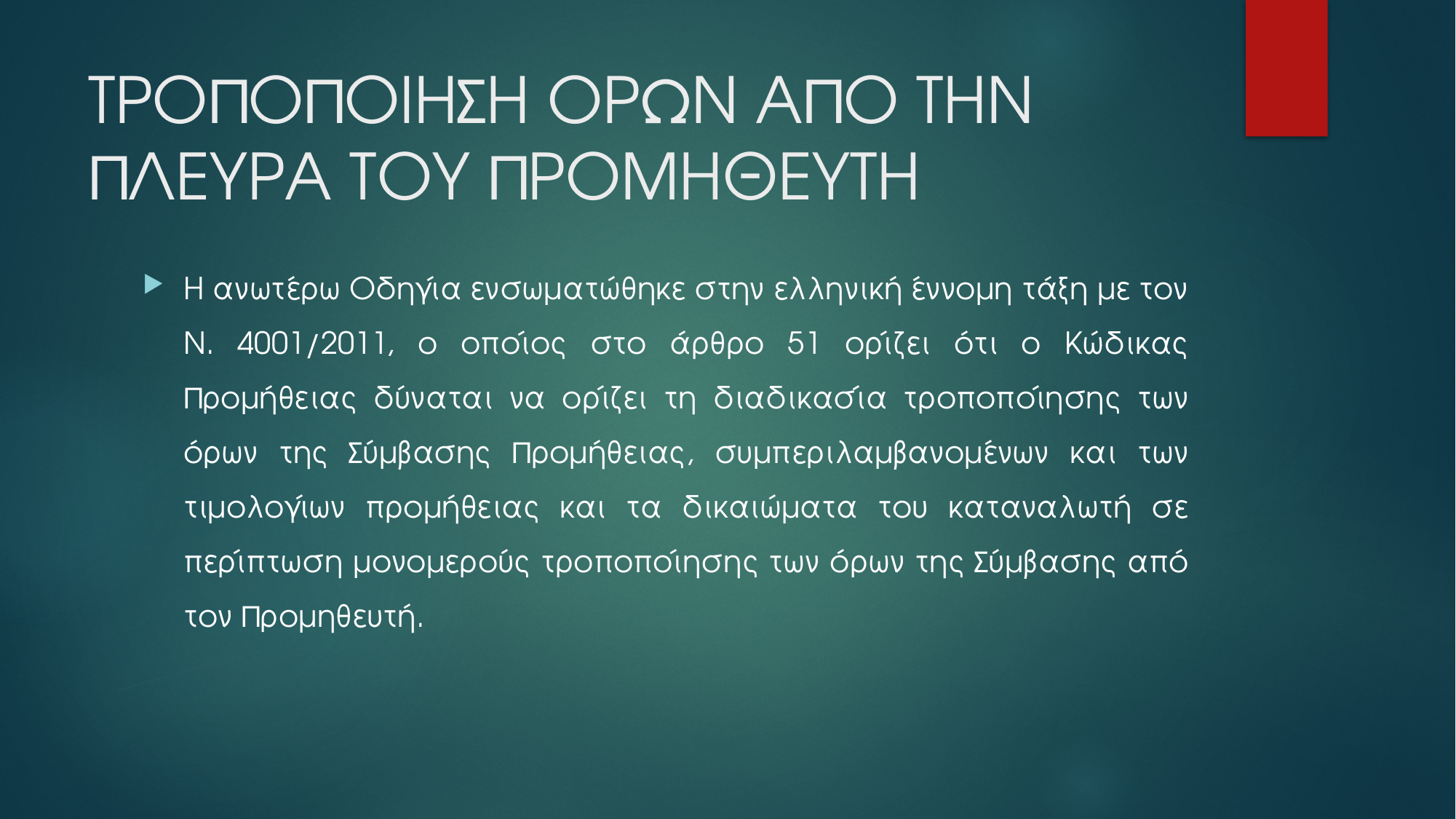

# ΤΡΟΠΟΠΟΙΗΣΗ ΟΡΩΝ ΑΠΟ ΤΗΝ ΠΛΕΥΡΑ ΤΟΥ ΠΡΟΜΗΘΕΥΤΗ
Η ανωτέρω Οδηγία ενσωματώθηκε στην ελληνική έννομη τάξη με τον Ν. 4001/2011, ο οποίος στο άρθρο 51 ορίζει ότι ο Κώδικας Προμήθειας δύναται να ορίζει τη διαδικασία τροποποίησης των όρων της Σύμβασης Προμήθειας, συμπεριλαμβανομένων και των τιμολογίων προμήθειας και τα δικαιώματα του καταναλωτή σε περίπτωση μονομερούς τροποποίησης των όρων της Σύμβασης από τον Προμηθευτή.